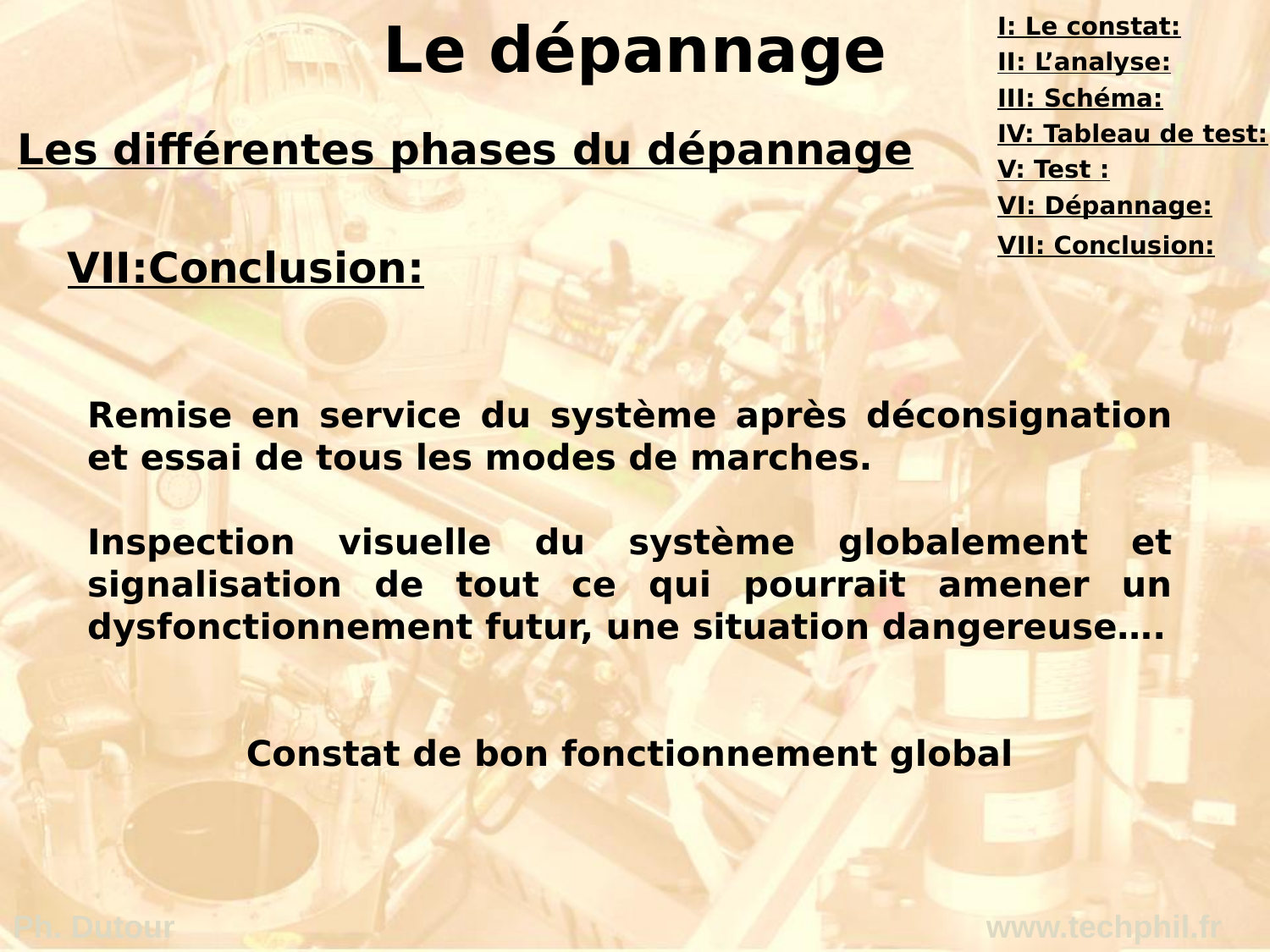

Le dépannage
I: Le constat:
II: L’analyse:
III: Schéma:
IV: Tableau de test:
Les différentes phases du dépannage
V: Test :
VI: Dépannage:
VII: Conclusion:
VII:Conclusion:
Remise en service du système après déconsignation et essai de tous les modes de marches.

Inspection visuelle du système globalement et signalisation de tout ce qui pourrait amener un dysfonctionnement futur, une situation dangereuse….

Constat de bon fonctionnement global